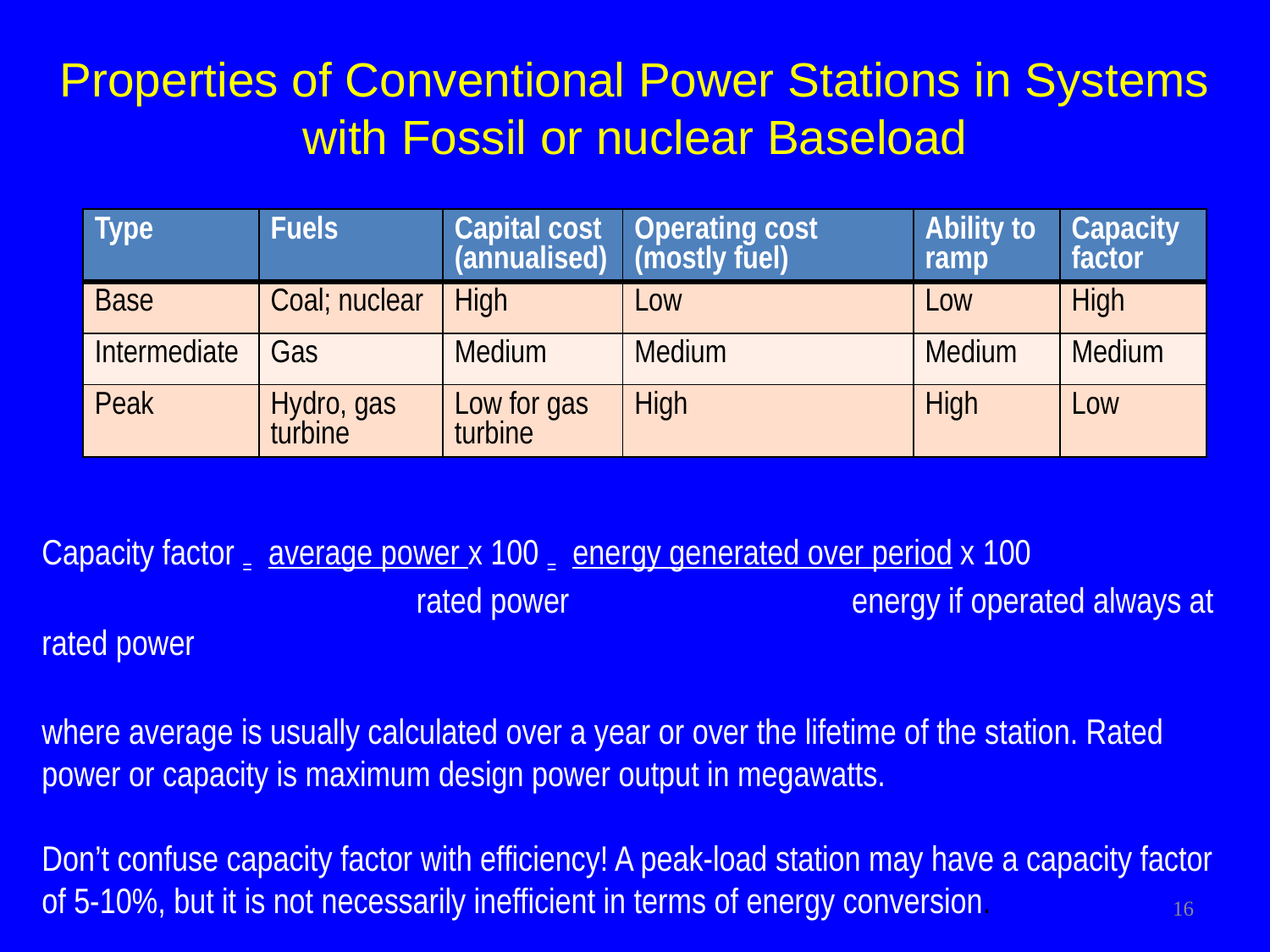

# Properties of Conventional Power Stations in Systems with Fossil or nuclear Baseload
| Type | Fuels | Capital cost (annualised) | Operating cost (mostly fuel) | Ability to ramp | Capacity factor |
| --- | --- | --- | --- | --- | --- |
| Base | Coal; nuclear | High | Low | Low | High |
| Intermediate | Gas | Medium | Medium | Medium | Medium |
| Peak | Hydro, gas turbine | Low for gas turbine | High | High | Low |
Capacity factor =  average power x 100 =  energy generated over period x 100
		               rated power		      energy if operated always at rated power

where average is usually calculated over a year or over the lifetime of the station. Rated power or capacity is maximum design power output in megawatts.

Don’t confuse capacity factor with efficiency! A peak-load station may have a capacity factor of 5-10%, but it is not necessarily inefficient in terms of energy conversion.
16